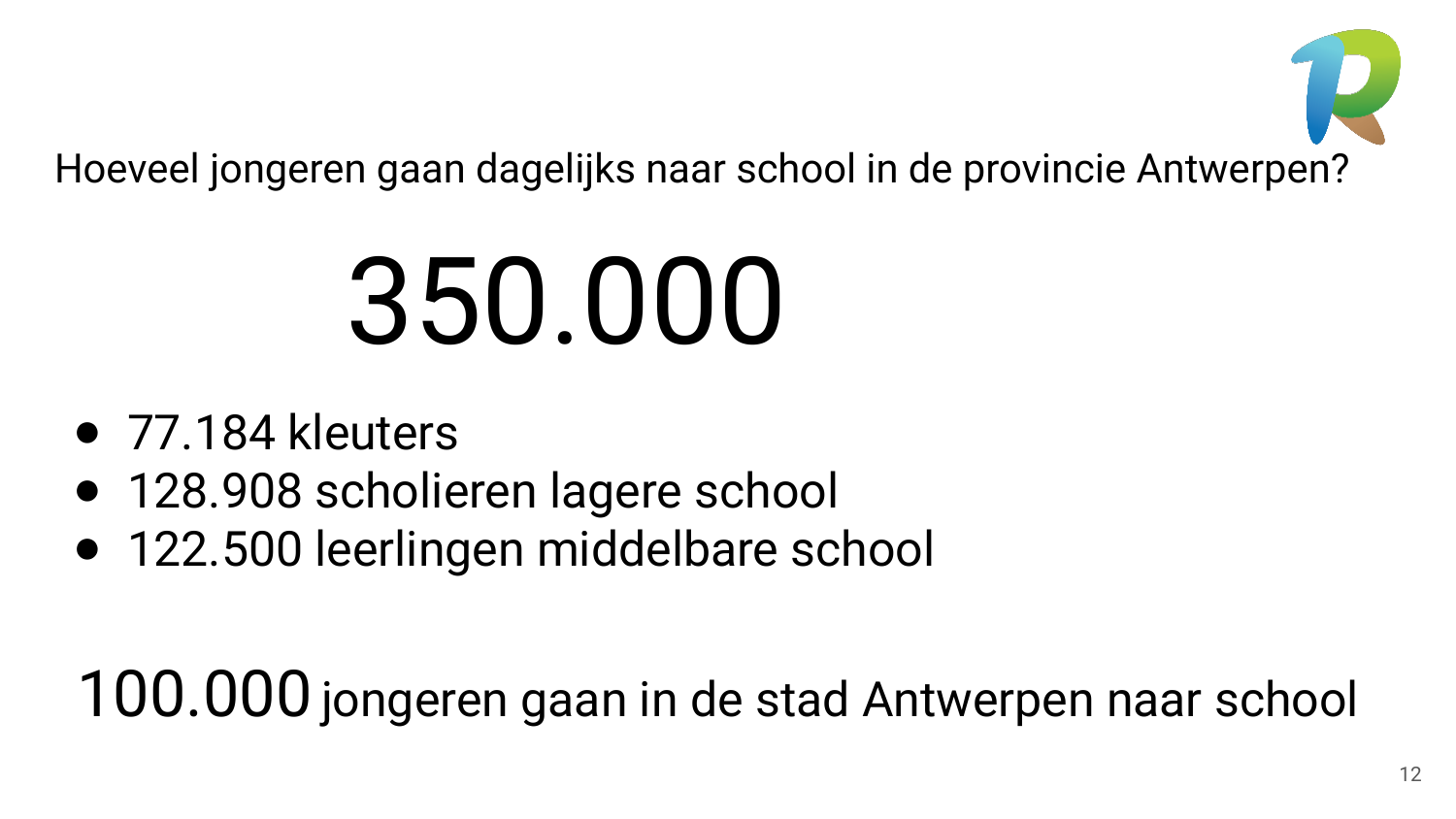

Hoeveel jongeren gaan dagelijks naar school in de provincie Antwerpen?

		350.000
77.184 kleuters
128.908 scholieren lagere school
122.500 leerlingen middelbare school

100.000 jongeren gaan in de stad Antwerpen naar school
12